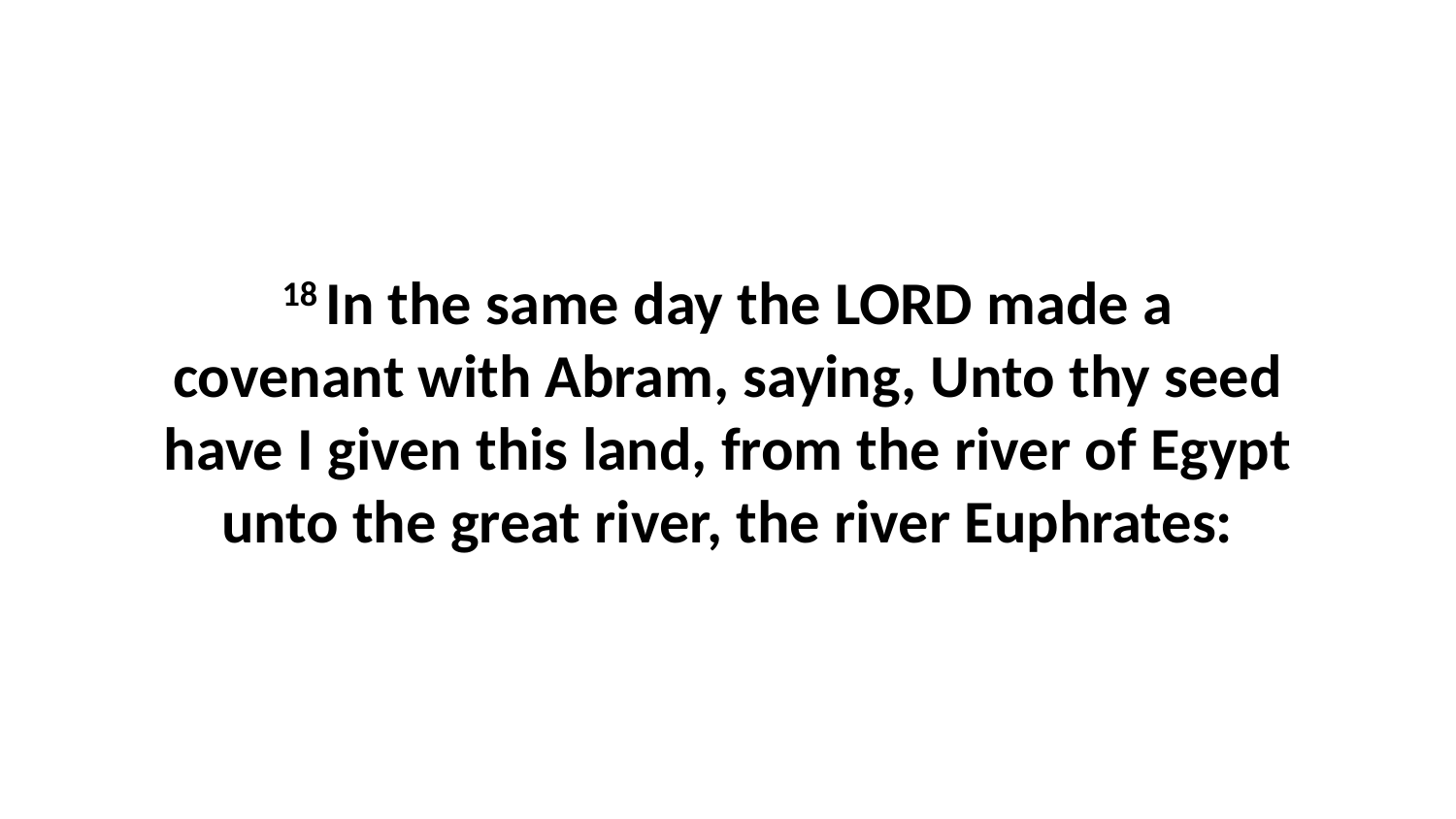

18 In the same day the LORD made a covenant with Abram, saying, Unto thy seed have I given this land, from the river of Egypt unto the great river, the river Euphrates: